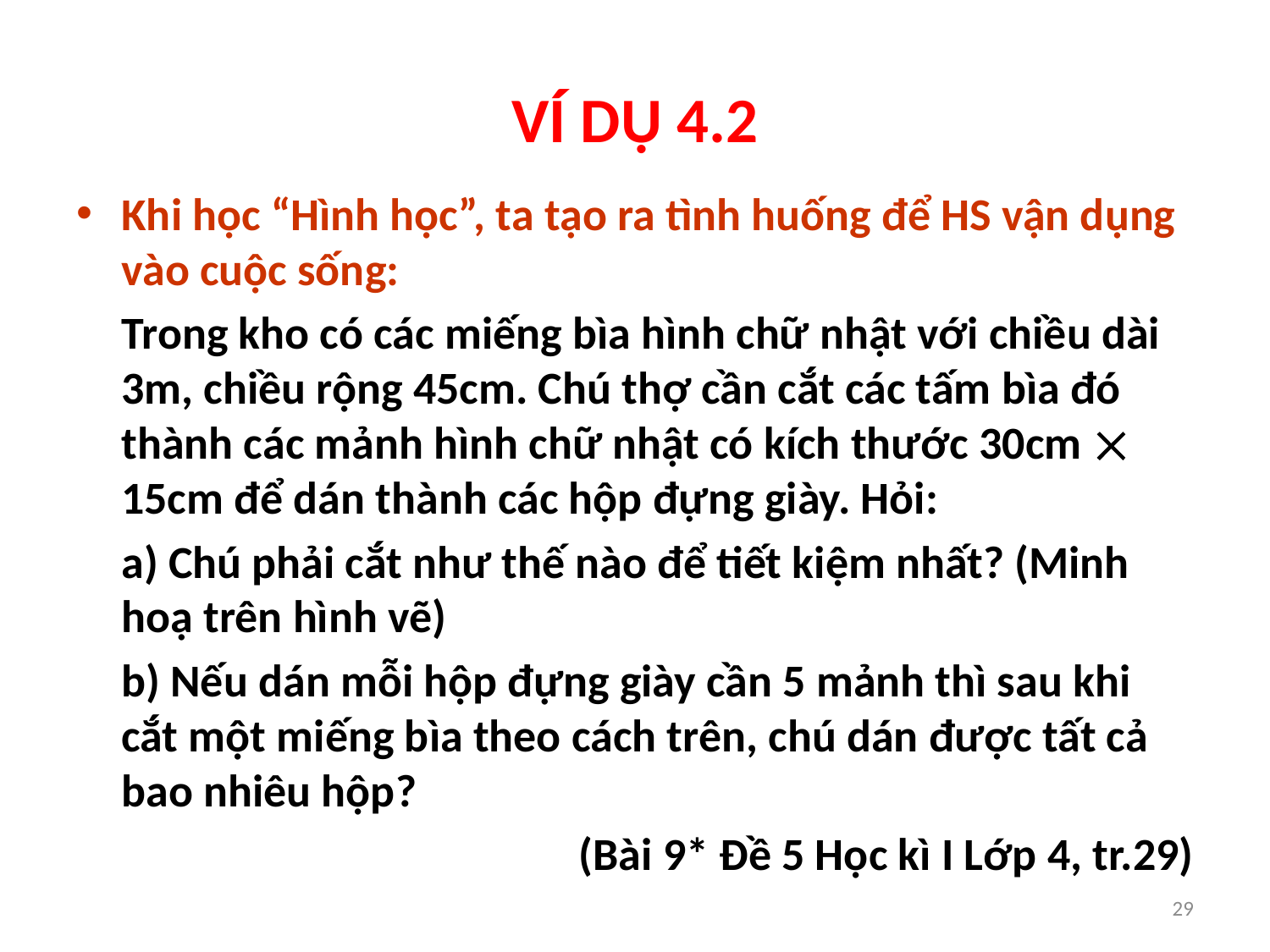

# VÍ DỤ 4.2
Khi học “Hình học”, ta tạo ra tình huống để HS vận dụng vào cuộc sống:
	Trong kho có các miếng bìa hình chữ nhật với chiều dài 3m, chiều rộng 45cm. Chú thợ cần cắt các tấm bìa đó thành các mảnh hình chữ nhật có kích thước 30cm × 15cm để dán thành các hộp đựng giày. Hỏi:
		a) Chú phải cắt như thế nào để tiết kiệm nhất? (Minh hoạ trên hình vẽ)
		b) Nếu dán mỗi hộp đựng giày cần 5 mảnh thì sau khi cắt một miếng bìa theo cách trên, chú dán được tất cả bao nhiêu hộp?
(Bài 9* Đề 5 Học kì I Lớp 4, tr.29)

29